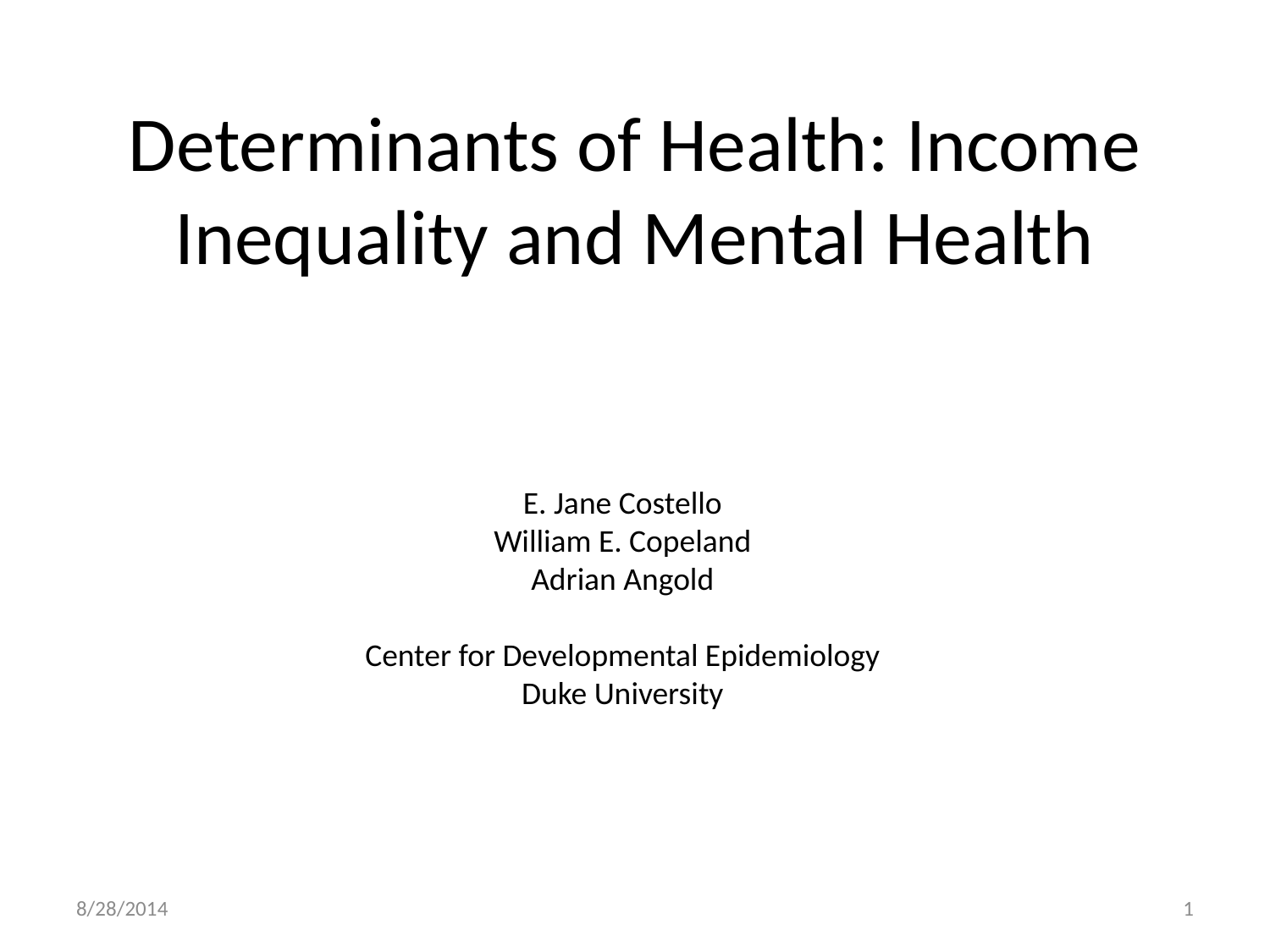

# Determinants of Health: Income Inequality and Mental Health
E. Jane Costello
William E. Copeland
Adrian Angold

Center for Developmental Epidemiology
Duke University
8/28/2014
1